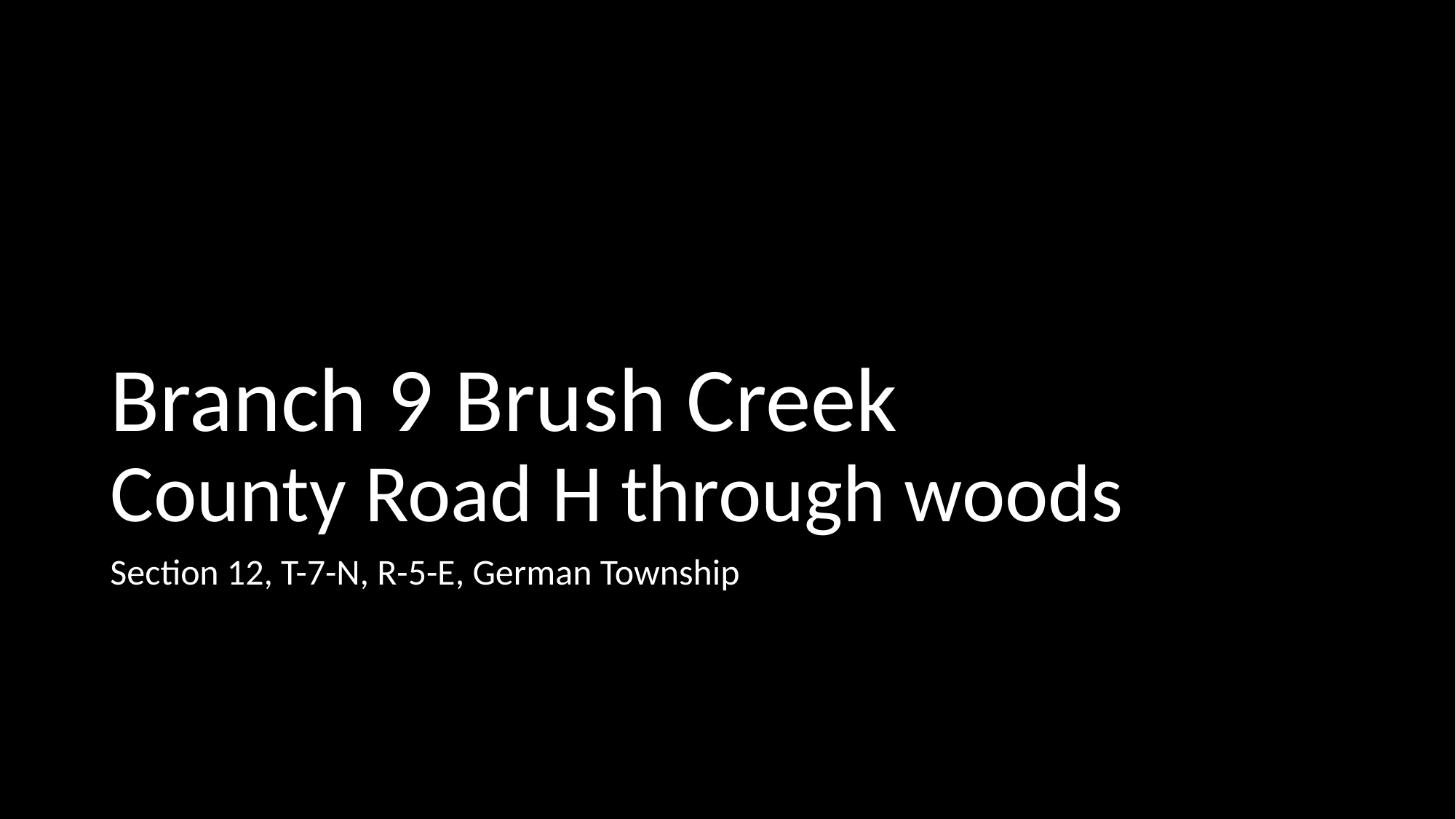

# Branch 9 Brush Creek County Road H through woods
Section 12, T-7-N, R-5-E, German Township